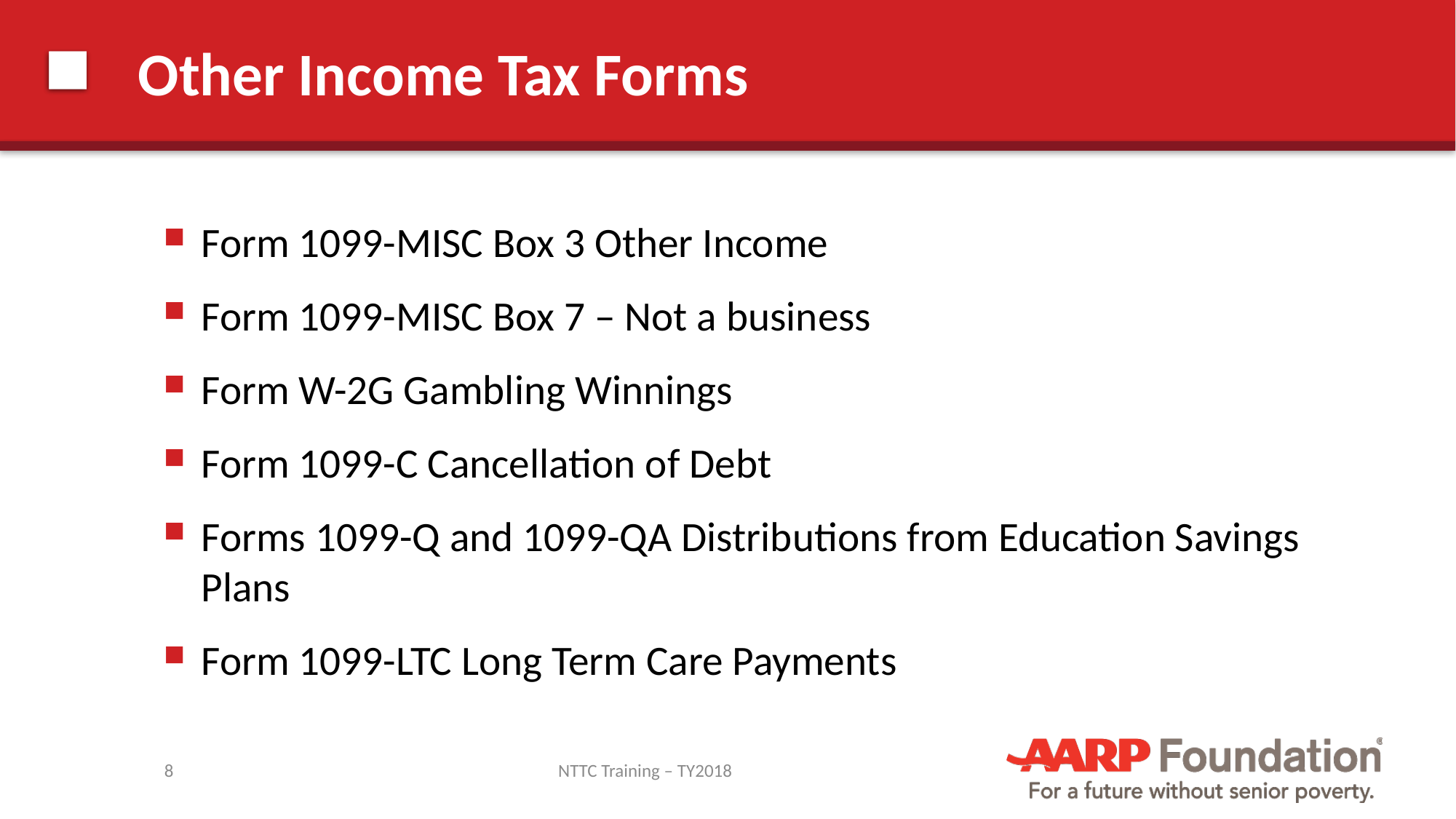

# Other Income Tax Forms
Form 1099-MISC Box 3 Other Income
Form 1099-MISC Box 7 – Not a business
Form W-2G Gambling Winnings
Form 1099-C Cancellation of Debt
Forms 1099-Q and 1099-QA Distributions from Education Savings Plans
Form 1099-LTC Long Term Care Payments

8
NTTC Training – TY2018